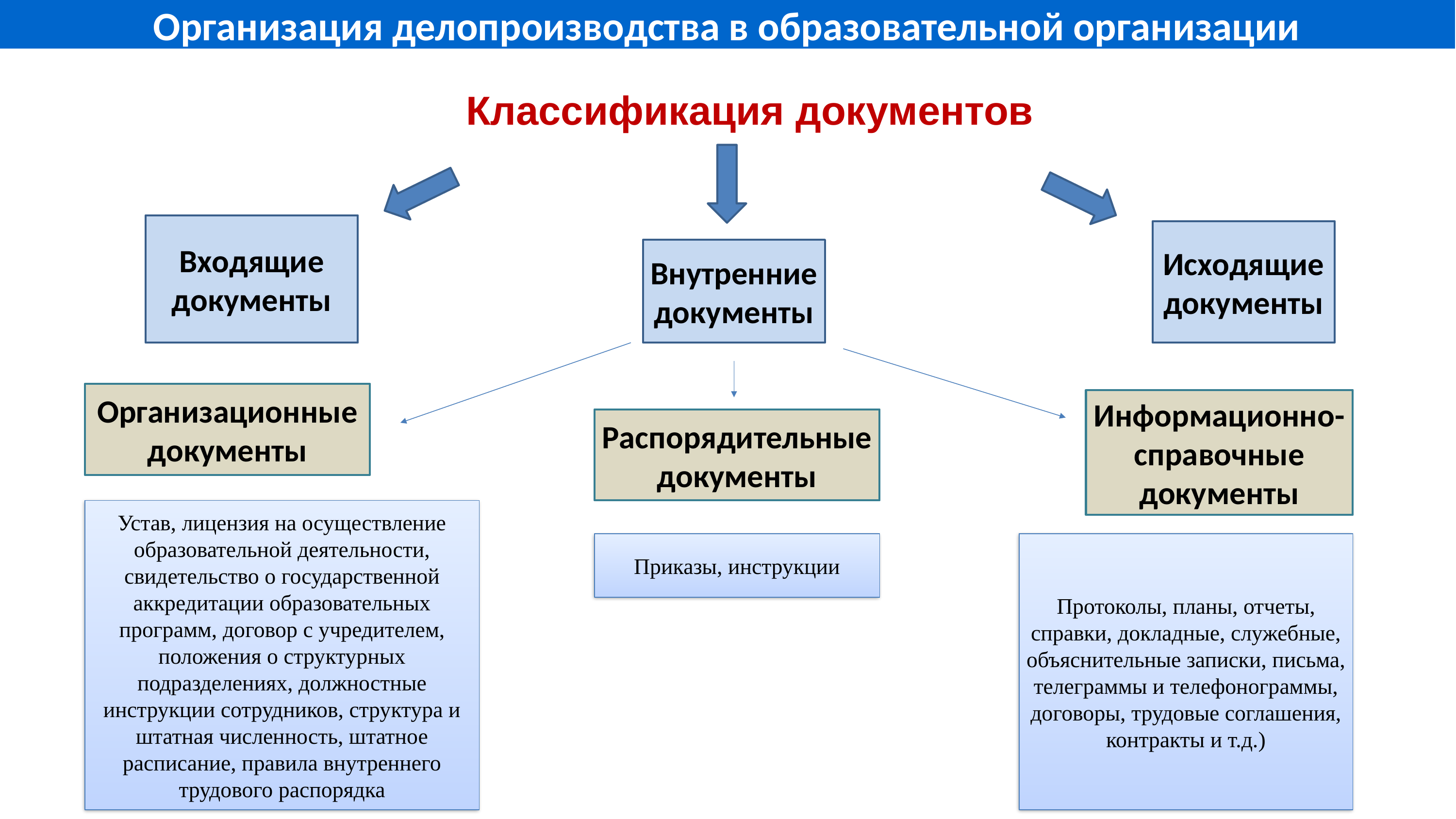

Организация делопроизводства в образовательной организации
 Классификация документов

Входящие документы
Исходящие документы
Внутренние документы
Организационные документы
Информационно-справочные документы
Распорядительные документы
Устав, лицензия на осуществление образовательной деятельности, свидетельство о государственной аккредитации образовательных программ, договор с учредителем, положения о структурных подразделениях, должностные инструкции сотрудников, структура и штатная численность, штатное расписание, правила внутреннего трудового распорядка
Приказы, инструкции
Протоколы, планы, отчеты, справки, докладные, служебные, объяснительные записки, письма, телеграммы и телефонограммы, договоры, трудовые соглашения, контракты и т.д.)